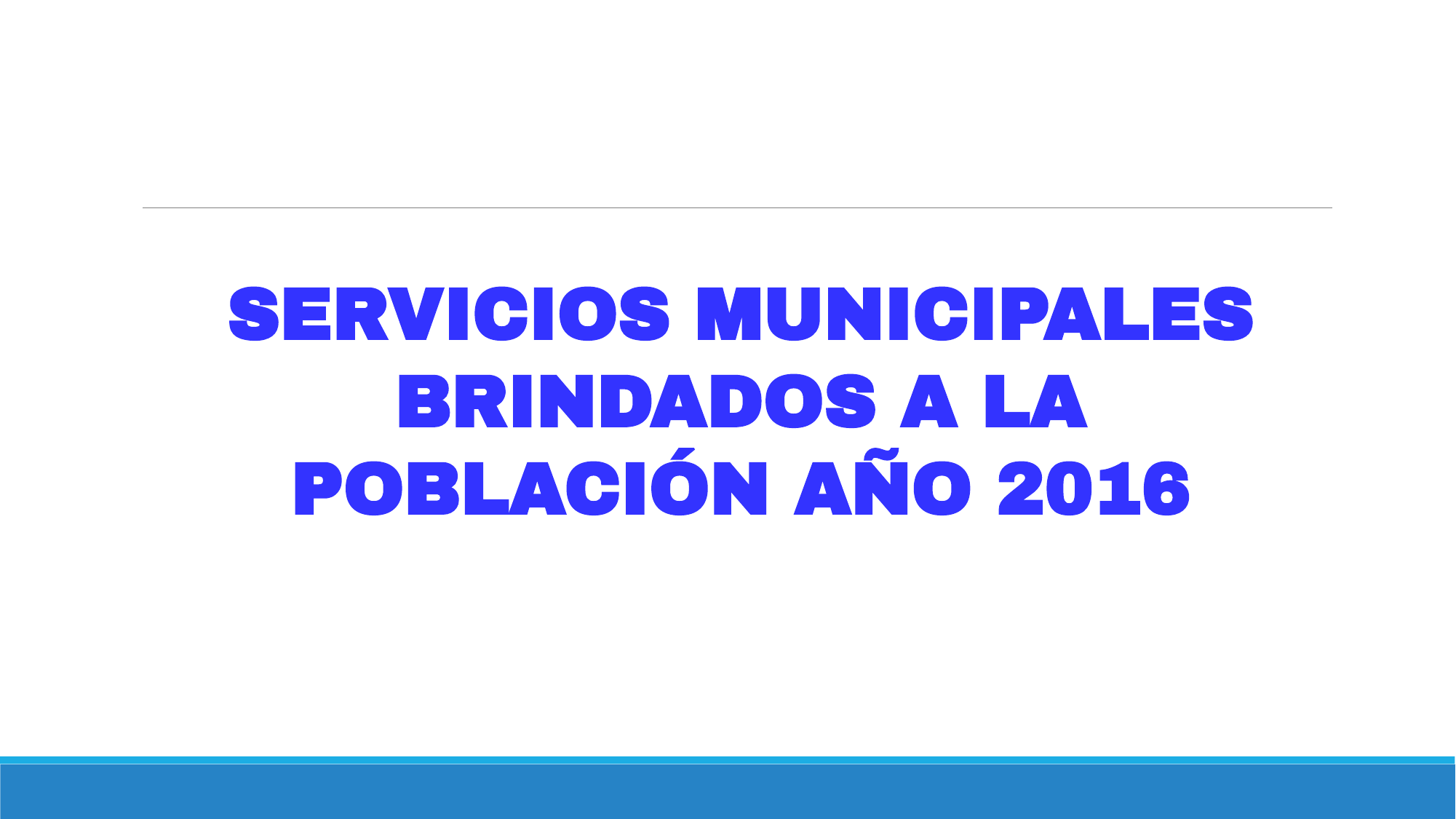

SERVICIOS MUNICIPALES BRINDADOS A LA POBLACIÓN AÑO 2016